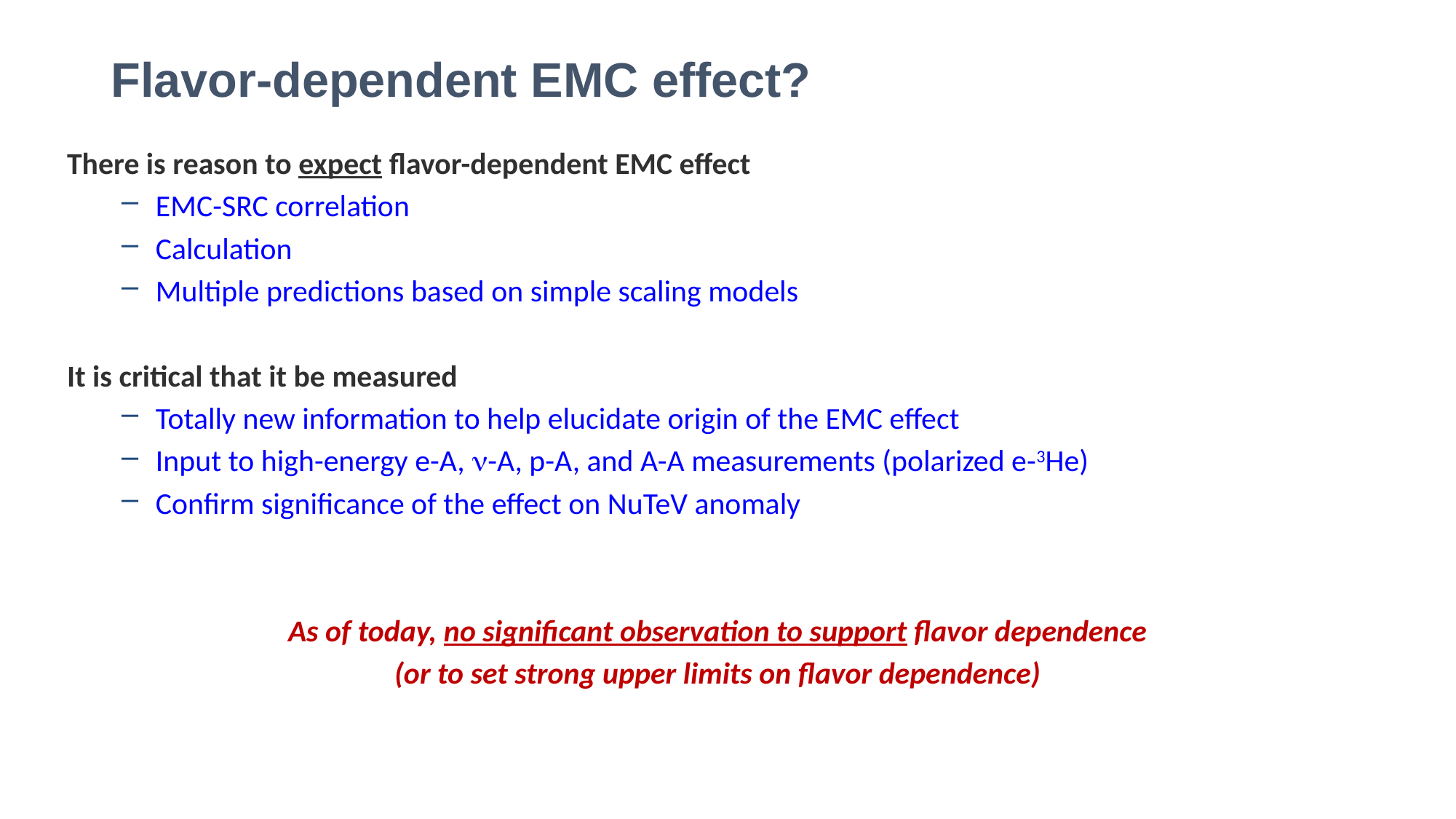

# Flavor-dependent EMC effect?
There is reason to expect flavor-dependent EMC effect
EMC-SRC correlation
Calculation
Multiple predictions based on simple scaling models

It is critical that it be measured
Totally new information to help elucidate origin of the EMC effect
Input to high-energy e-A, ν-A, p-A, and A-A measurements (polarized e-3He)
Confirm significance of the effect on NuTeV anomaly

As of today, no significant observation to support flavor dependence
(or to set strong upper limits on flavor dependence)